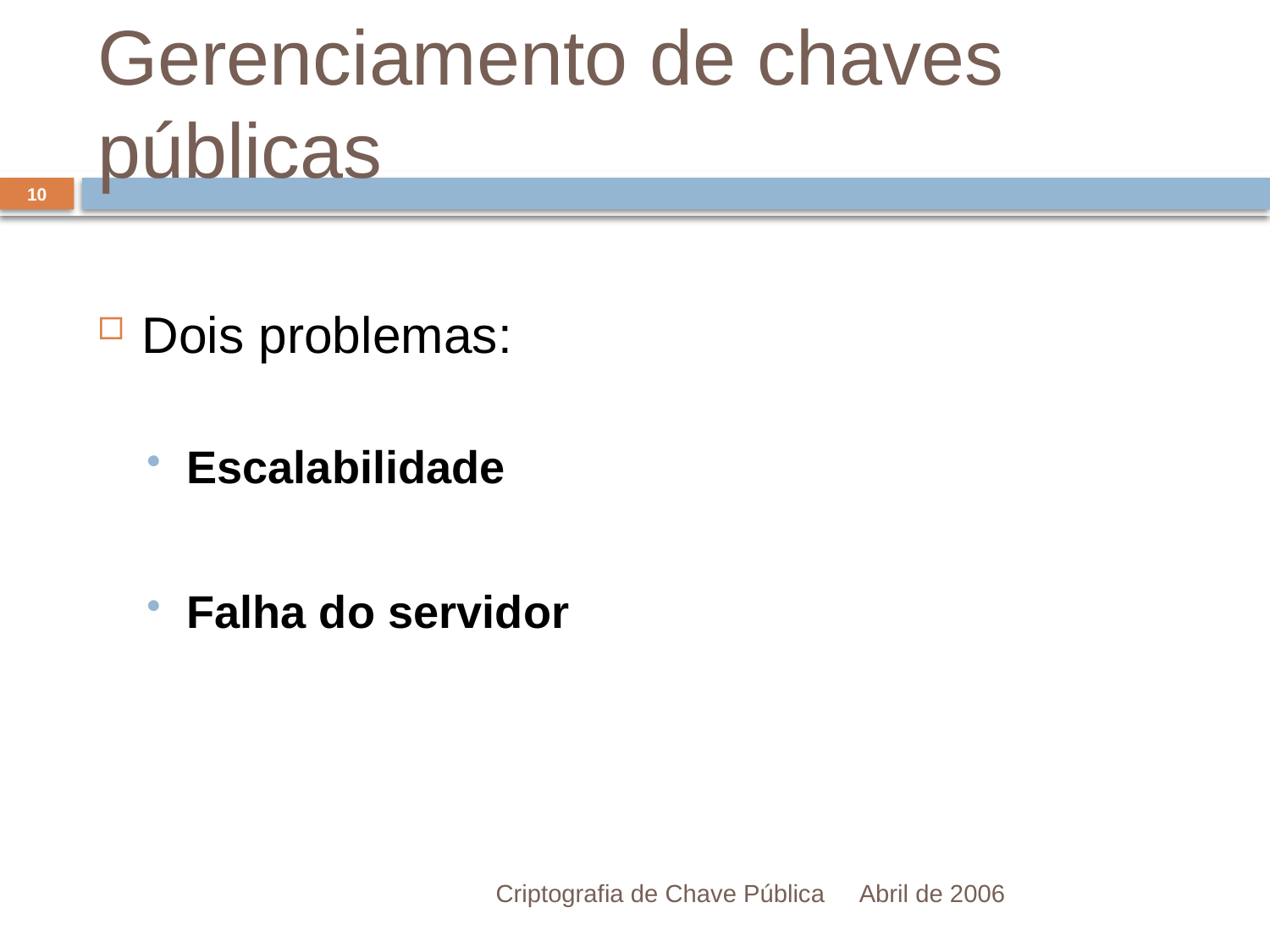

# Gerenciamento de chaves públicas
10

Dois problemas:

Escalabilidade

Falha do servidor
Criptografia de Chave Pública
Abril de 2006